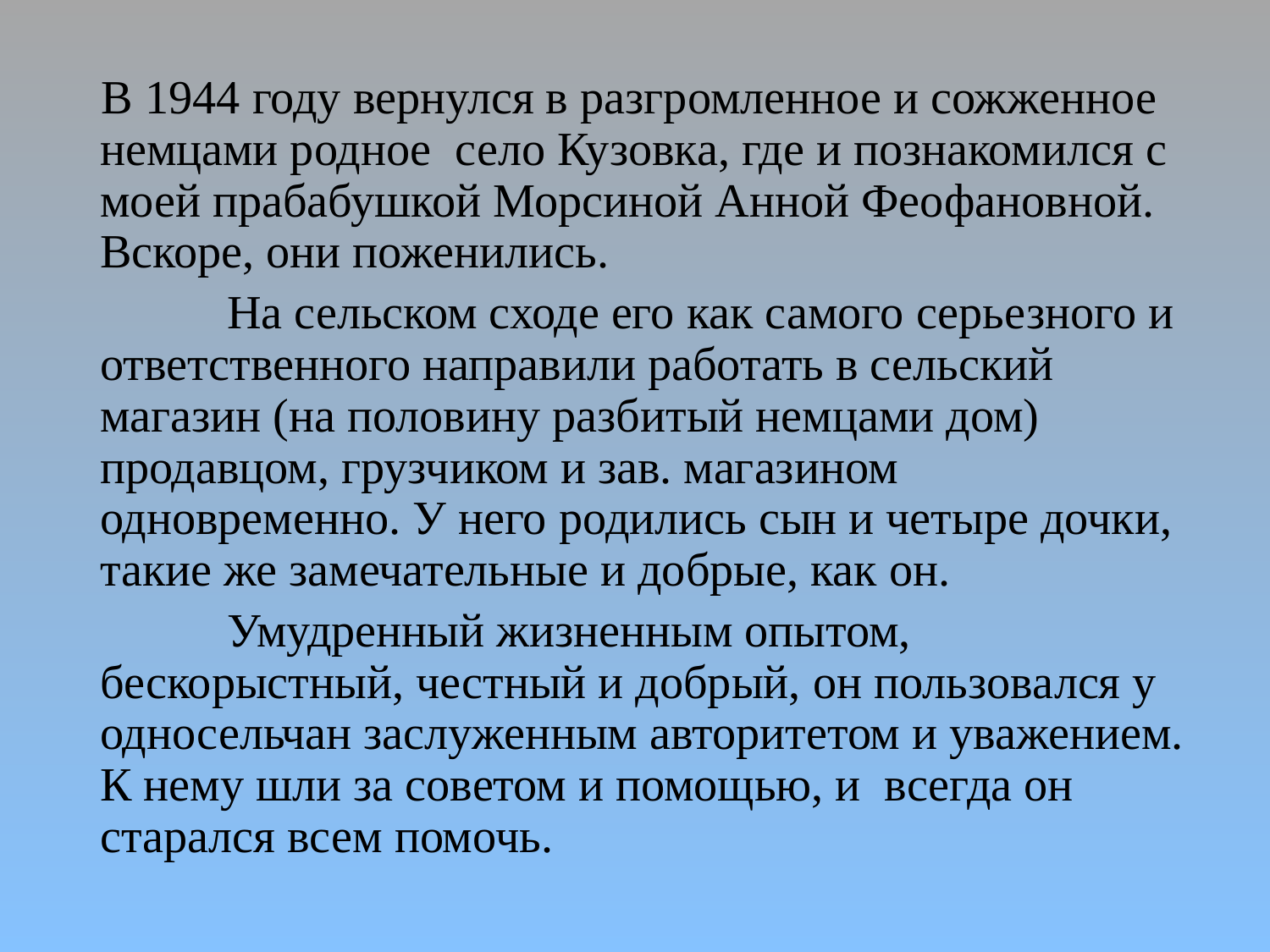

В 1944 году вернулся в разгромленное и сожженное немцами родное  село Кузовка, где и познакомился с моей прабабушкой Морсиной Анной Феофановной. Вскоре, они поженились.
	На сельском сходе его как самого серьезного и ответственного направили работать в сельский магазин (на половину разбитый немцами дом) продавцом, грузчиком и зав. магазином одновременно. У него родились сын и четыре дочки, такие же замечательные и добрые, как он.
	Умудренный жизненным опытом, бескорыстный, честный и добрый, он пользовался у односельчан заслуженным авторитетом и уважением. К нему шли за советом и помощью, и  всегда он старался всем помочь.